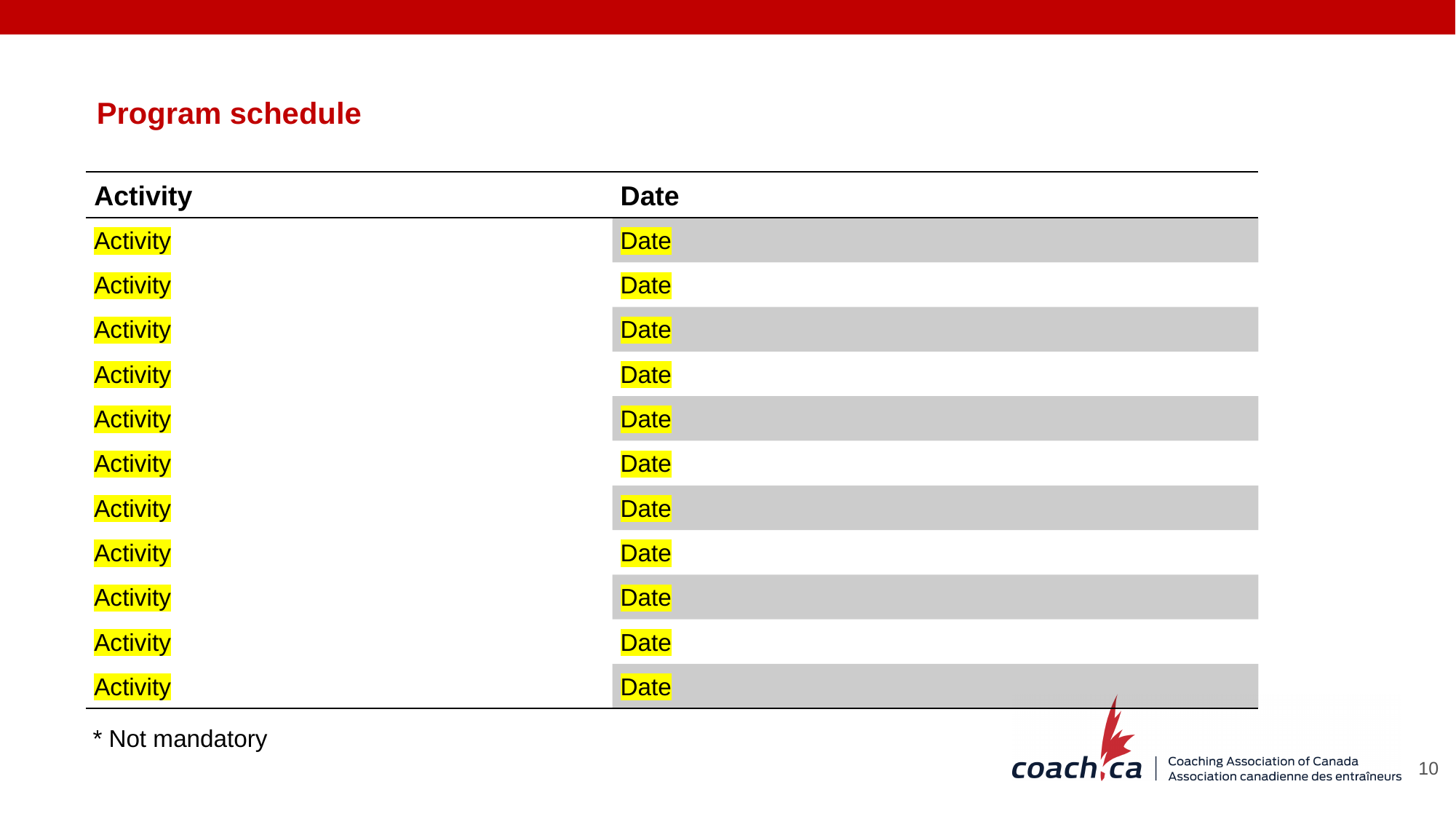

Program schedule
| Activity | Date |
| --- | --- |
| Activity | Date |
| Activity | Date |
| Activity | Date |
| Activity | Date |
| Activity | Date |
| Activity | Date |
| Activity | Date |
| Activity | Date |
| Activity | Date |
| Activity | Date |
| Activity | Date |
* Not mandatory
10